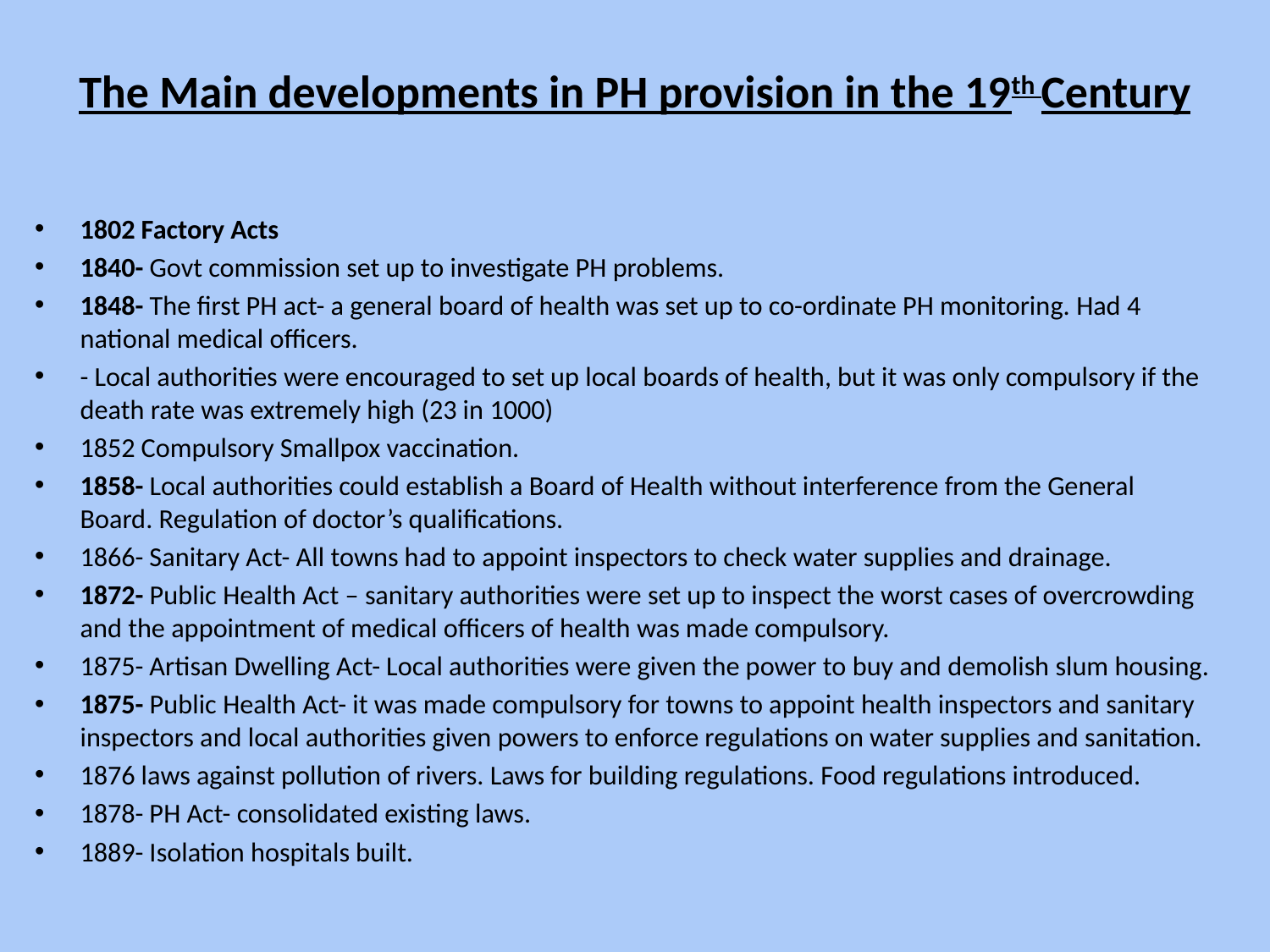

# The Main developments in PH provision in the 19th Century

1802 Factory Acts
1840- Govt commission set up to investigate PH problems.
1848- The first PH act- a general board of health was set up to co-ordinate PH monitoring. Had 4 national medical officers.
- Local authorities were encouraged to set up local boards of health, but it was only compulsory if the death rate was extremely high (23 in 1000)
1852 Compulsory Smallpox vaccination.
1858- Local authorities could establish a Board of Health without interference from the General Board. Regulation of doctor’s qualifications.
1866- Sanitary Act- All towns had to appoint inspectors to check water supplies and drainage.
1872- Public Health Act – sanitary authorities were set up to inspect the worst cases of overcrowding and the appointment of medical officers of health was made compulsory.
1875- Artisan Dwelling Act- Local authorities were given the power to buy and demolish slum housing.
1875- Public Health Act- it was made compulsory for towns to appoint health inspectors and sanitary inspectors and local authorities given powers to enforce regulations on water supplies and sanitation.
1876 laws against pollution of rivers. Laws for building regulations. Food regulations introduced.
1878- PH Act- consolidated existing laws.
1889- Isolation hospitals built.